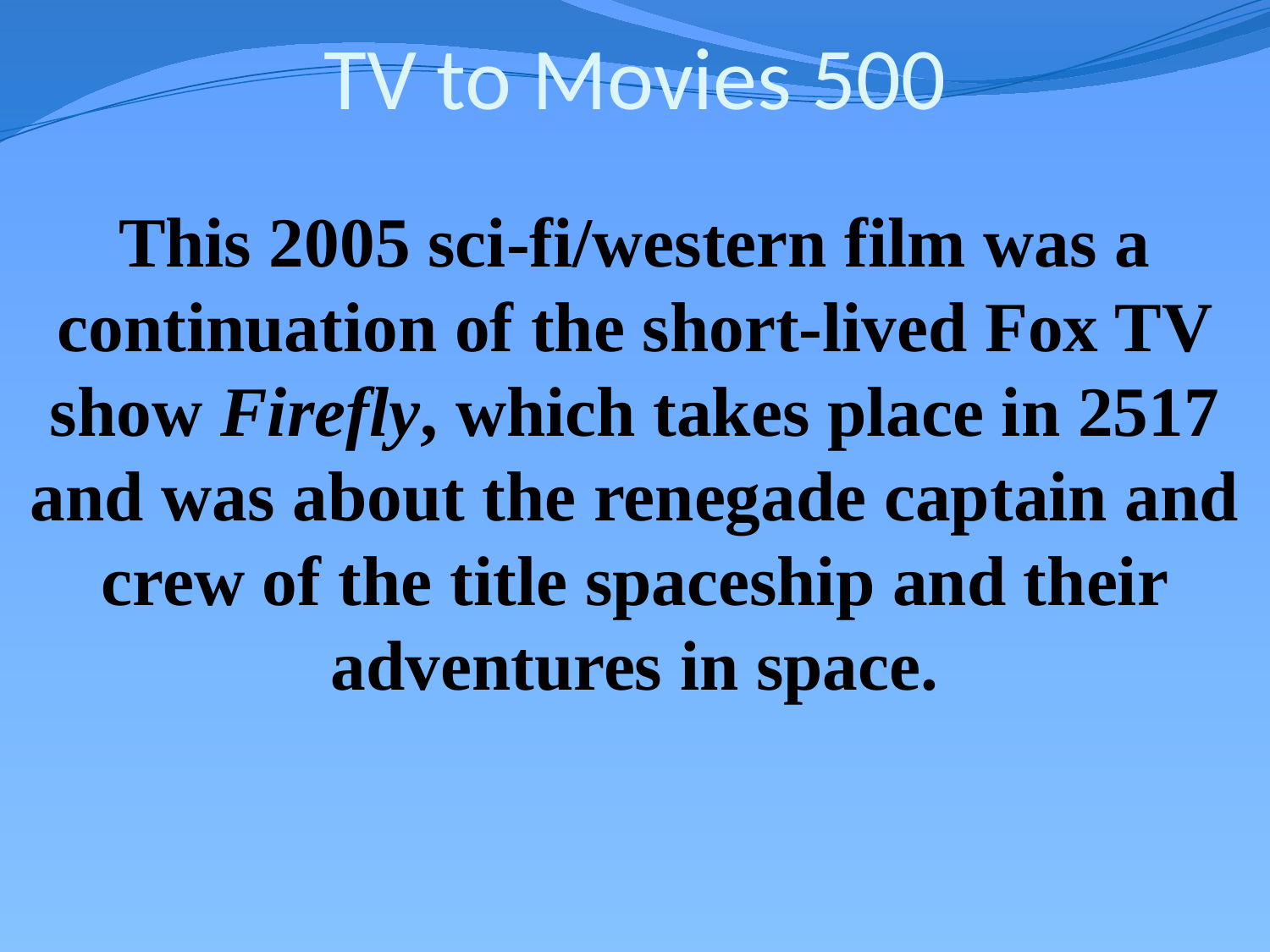

# TV to Movies 500
This 2005 sci-fi/western film was a continuation of the short-lived Fox TV show Firefly, which takes place in 2517 and was about the renegade captain and crew of the title spaceship and their adventures in space.